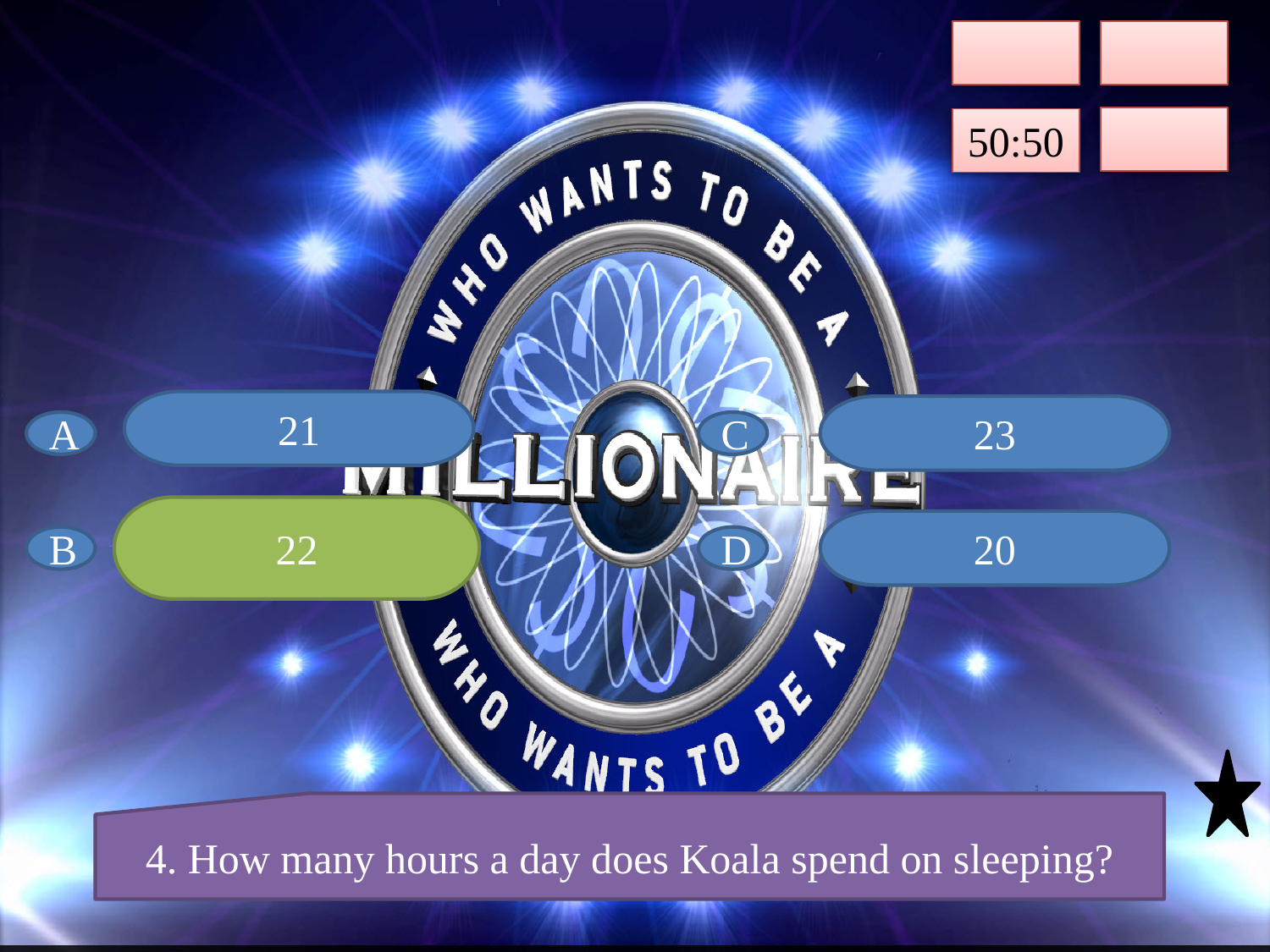

50:50
21
23
A
C
22
22
20
B
D

4. How many hours a day does Koala spend on sleeping?